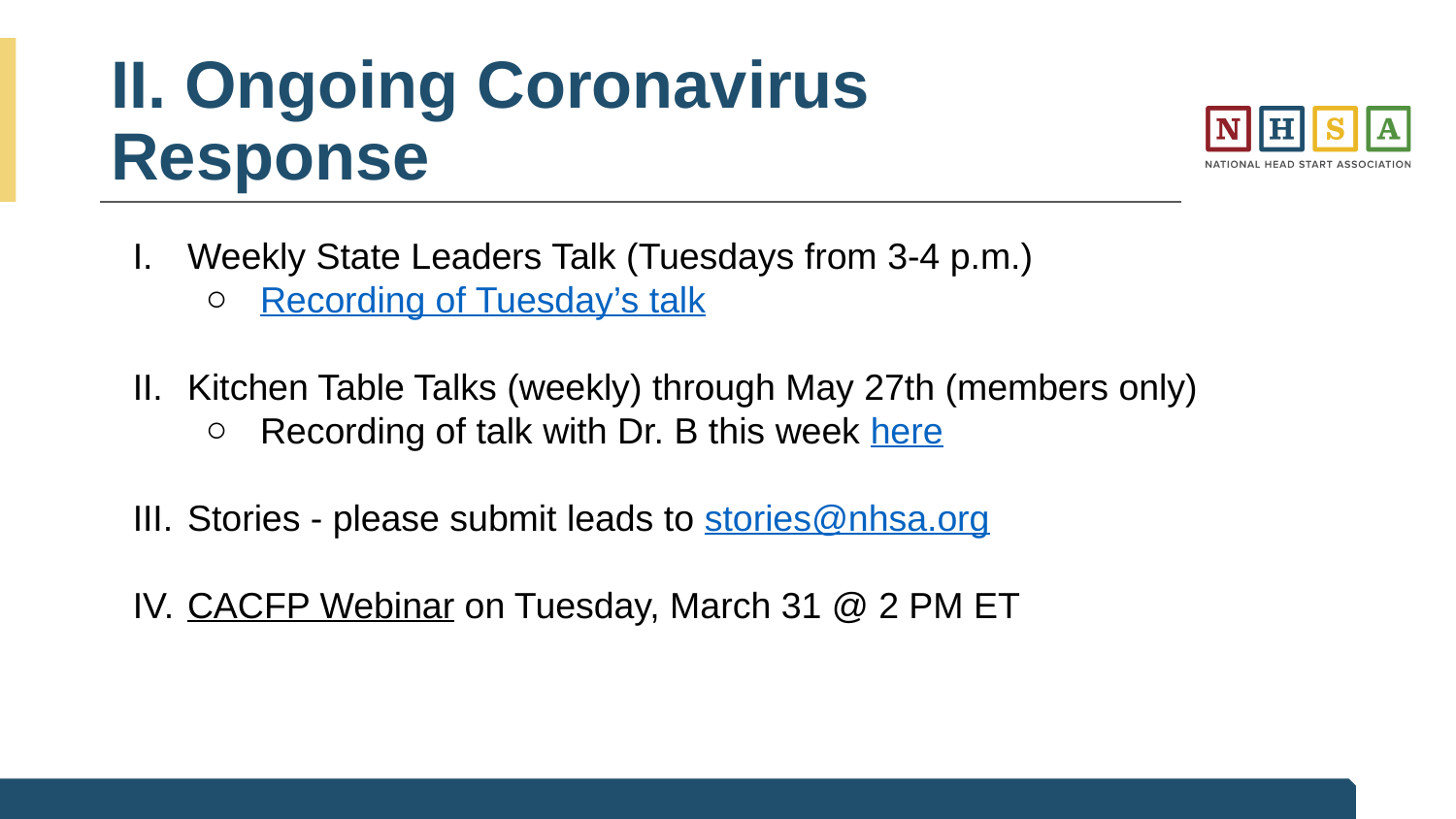

# II. Ongoing Coronavirus Response
Weekly State Leaders Talk (Tuesdays from 3-4 p.m.)
Recording of Tuesday’s talk

Kitchen Table Talks (weekly) through May 27th (members only)
Recording of talk with Dr. B this week here

Stories - please submit leads to stories@nhsa.org

CACFP Webinar on Tuesday, March 31 @ 2 PM ET